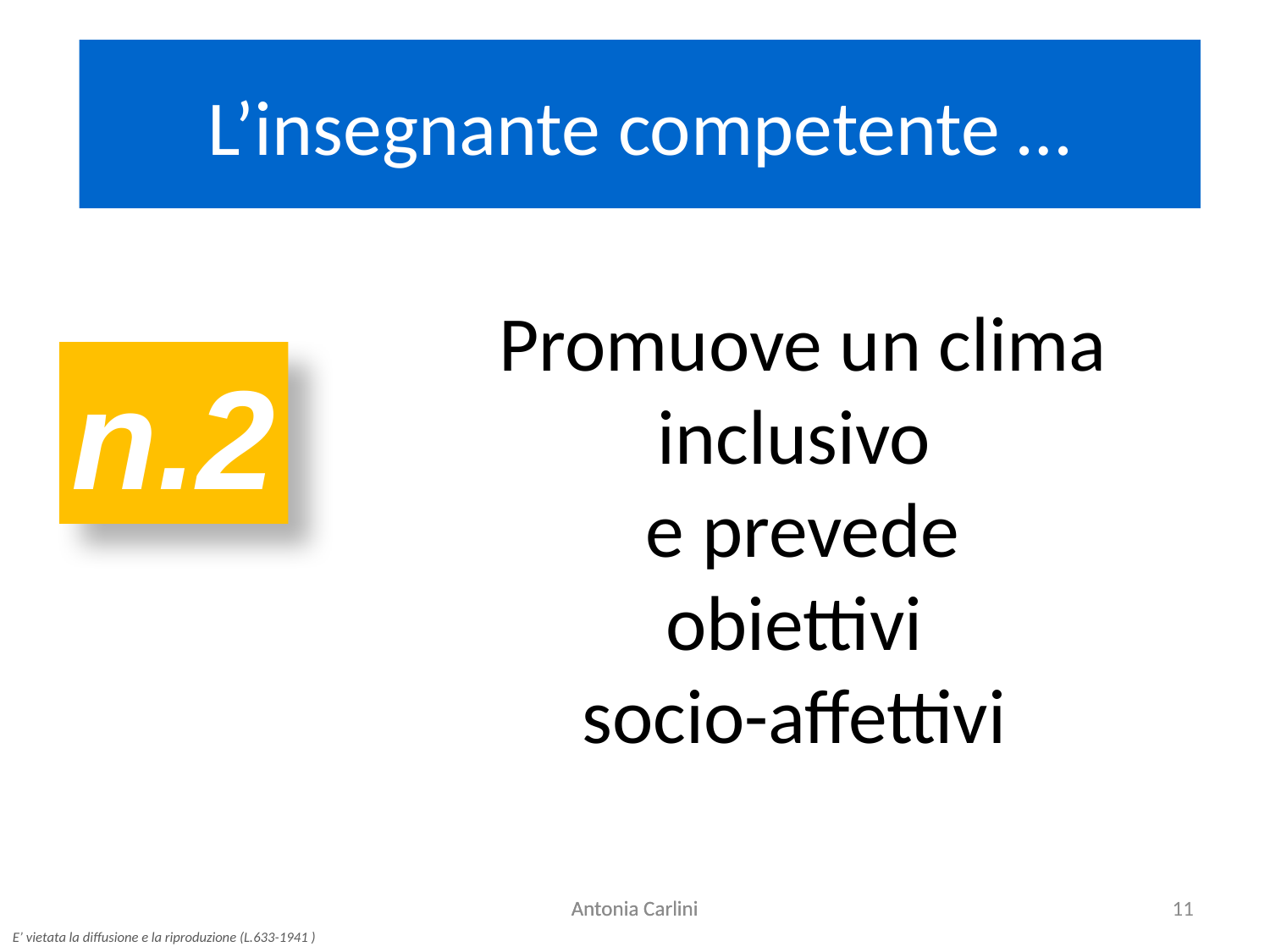

L’insegnante competente …

Promuove un clima inclusivo
e prevede
obiettivi
socio-affettivi

n.2
Antonia Carlini
Antonia Carlini
11
E’ vietata la diffusione e la riproduzione (L.633-1941 )